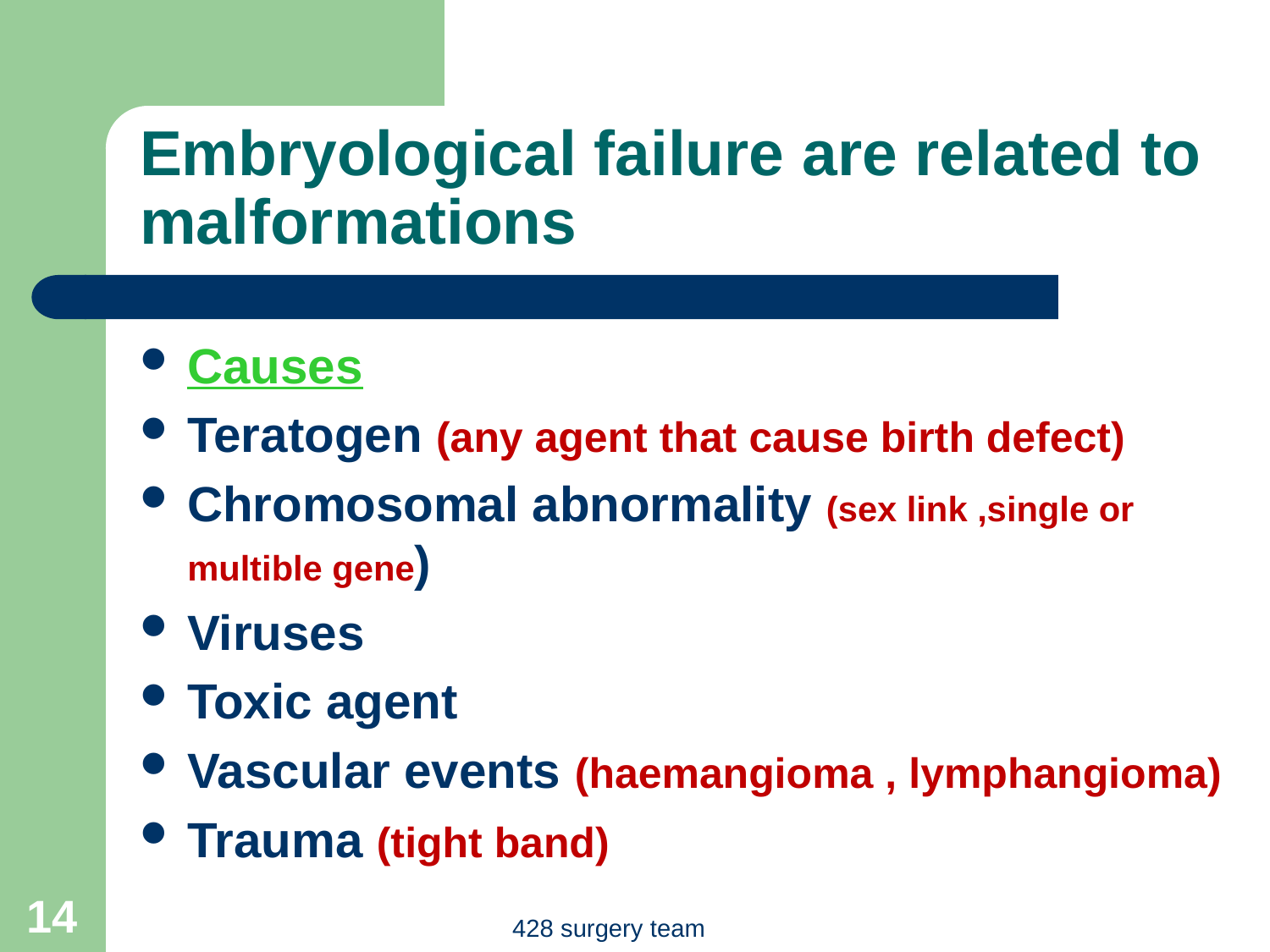

# Embryological failure are related to malformations
Causes
Teratogen (any agent that cause birth defect)
Chromosomal abnormality (sex link ,single or multible gene)
Viruses
Toxic agent
Vascular events (haemangioma , lymphangioma)
Trauma (tight band)

14
428 surgery team